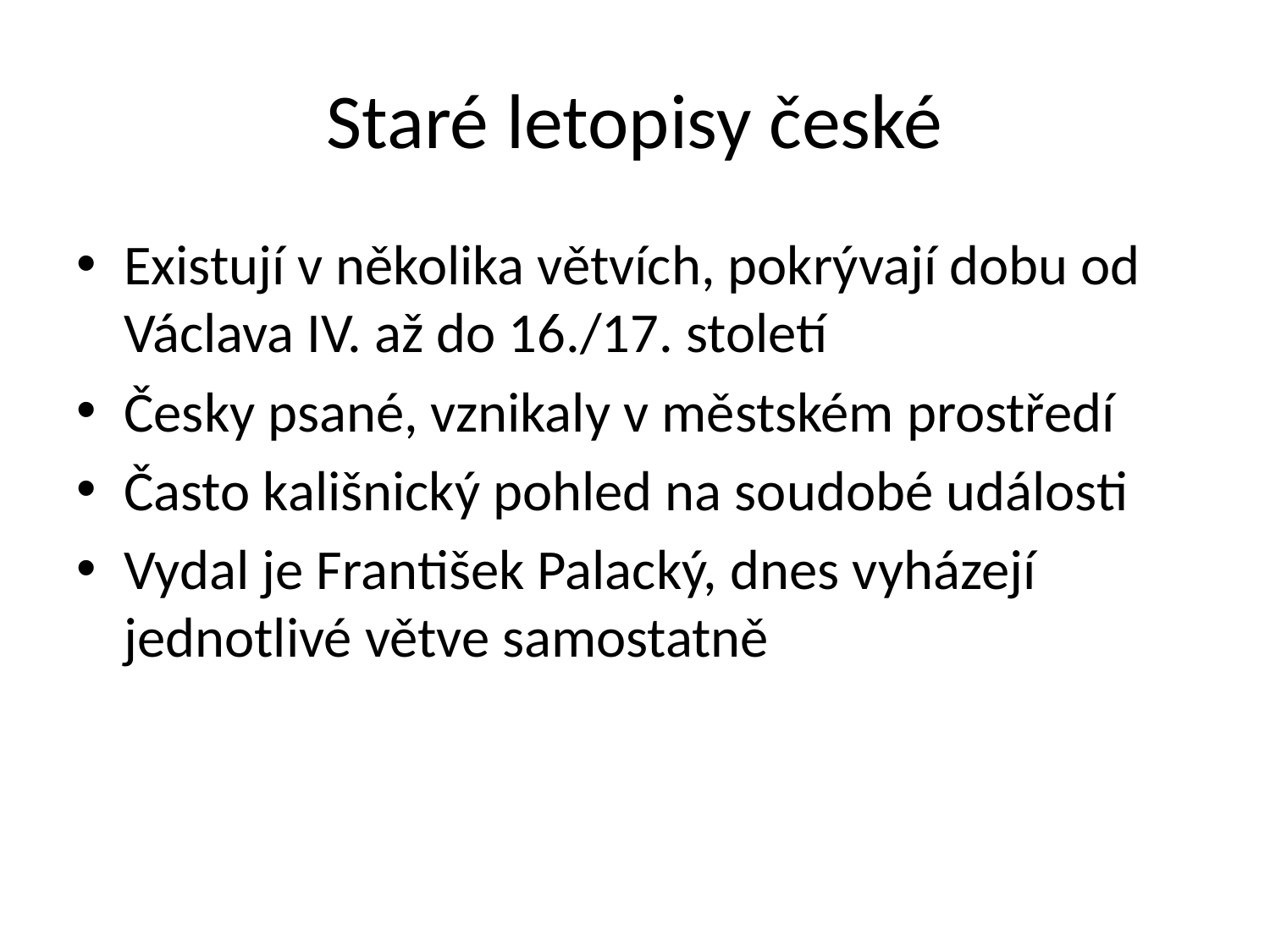

# Staré letopisy české
Existují v několika větvích, pokrývají dobu od Václava IV. až do 16./17. století
Česky psané, vznikaly v městském prostředí
Často kališnický pohled na soudobé události
Vydal je František Palacký, dnes vyházejí jednotlivé větve samostatně